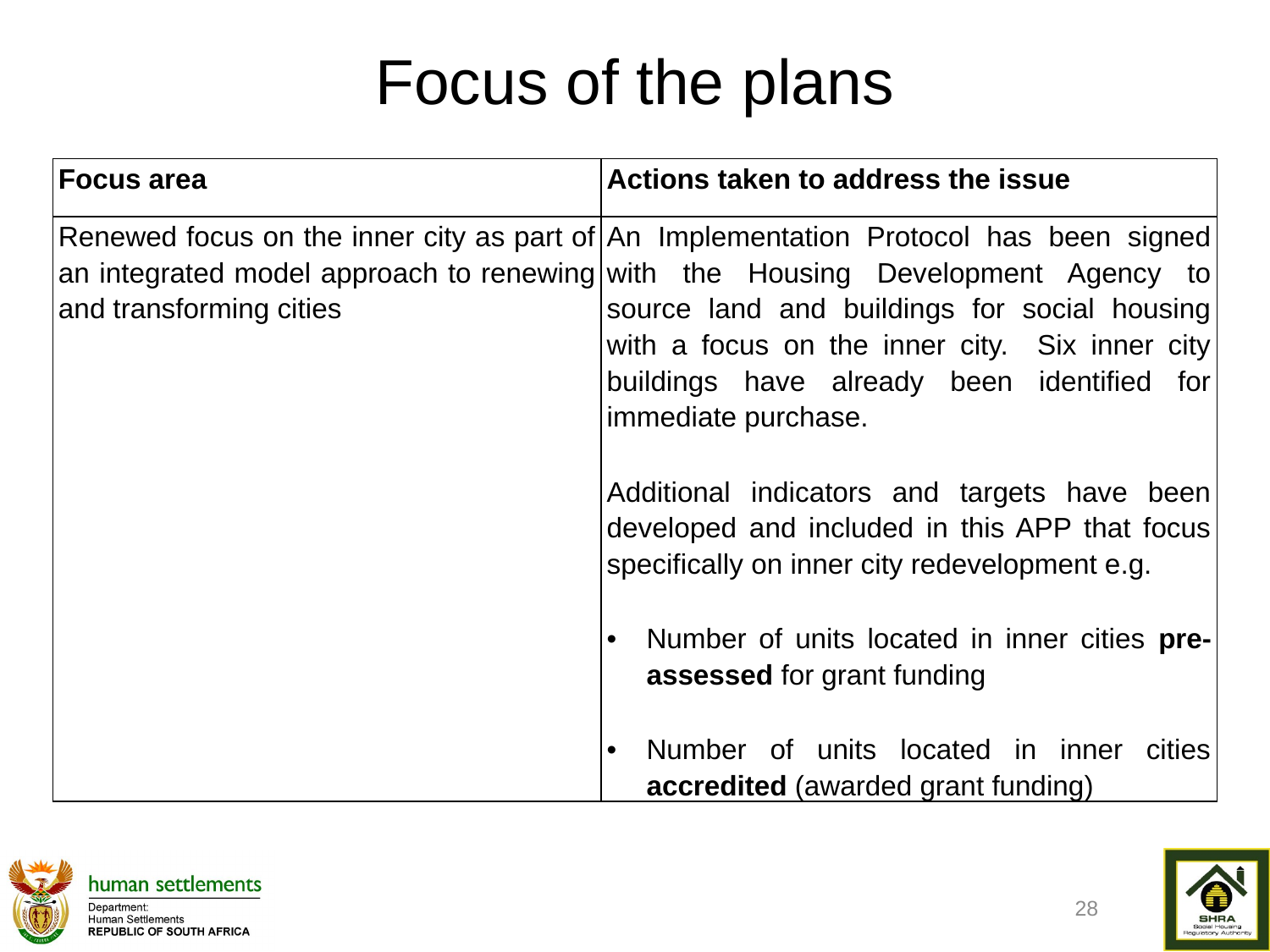

# Focus of the plans
| Focus area | Actions taken to address the issue |
| --- | --- |
| Renewed focus on the inner city as part of an integrated model approach to renewing and transforming cities | An Implementation Protocol has been signed with the Housing Development Agency to source land and buildings for social housing with a focus on the inner city. Six inner city buildings have already been identified for immediate purchase. Additional indicators and targets have been developed and included in this APP that focus specifically on inner city redevelopment e.g. Number of units located in inner cities pre-assessed for grant funding Number of units located in inner cities accredited (awarded grant funding) |
28